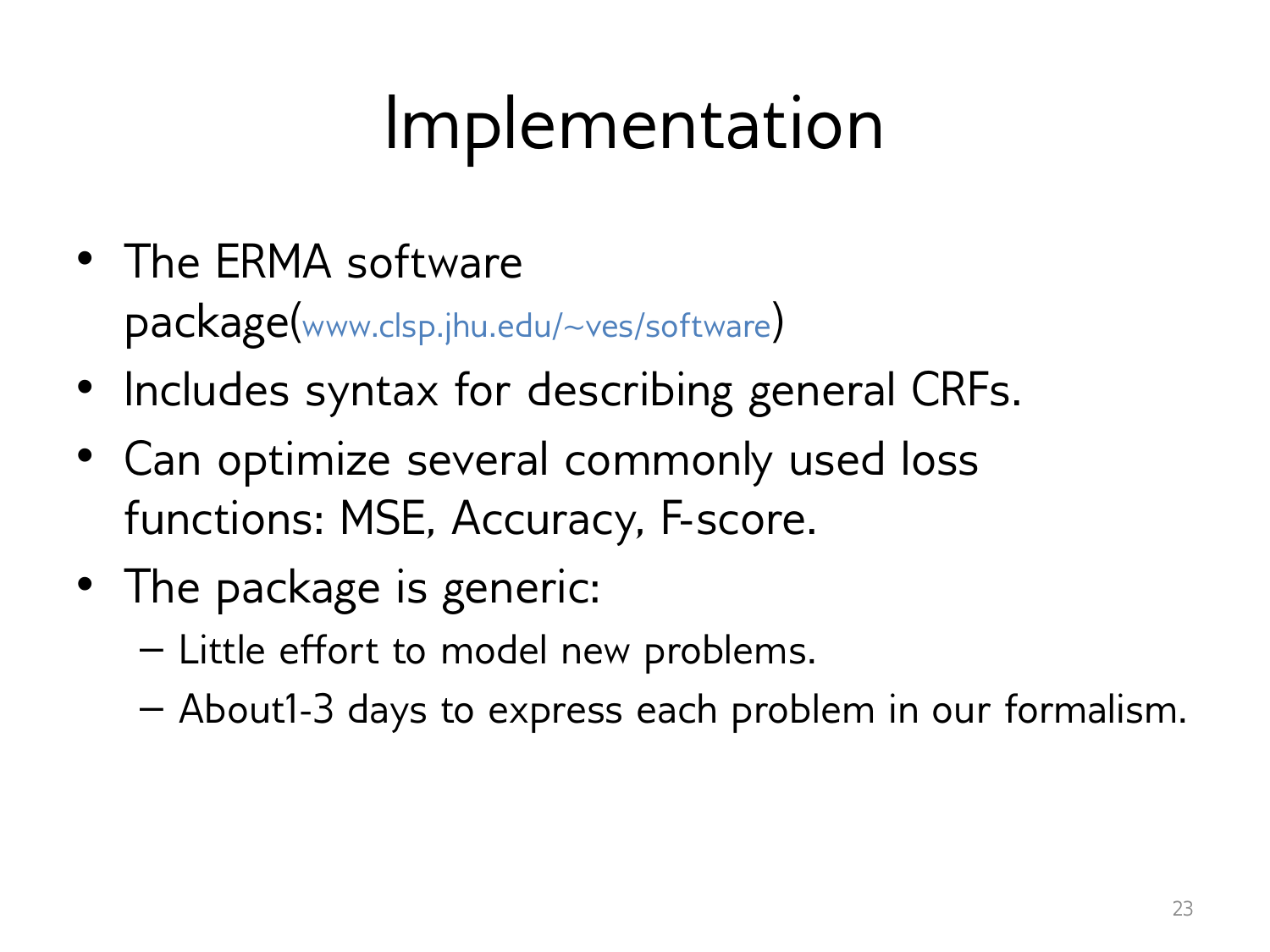

# Implementation
The ERMA software package(www.clsp.jhu.edu/~ves/software)
Includes syntax for describing general CRFs.
Can optimize several commonly used loss functions: MSE, Accuracy, F-score.
The package is generic:
Little effort to model new problems.
About1-3 days to express each problem in our formalism.
23